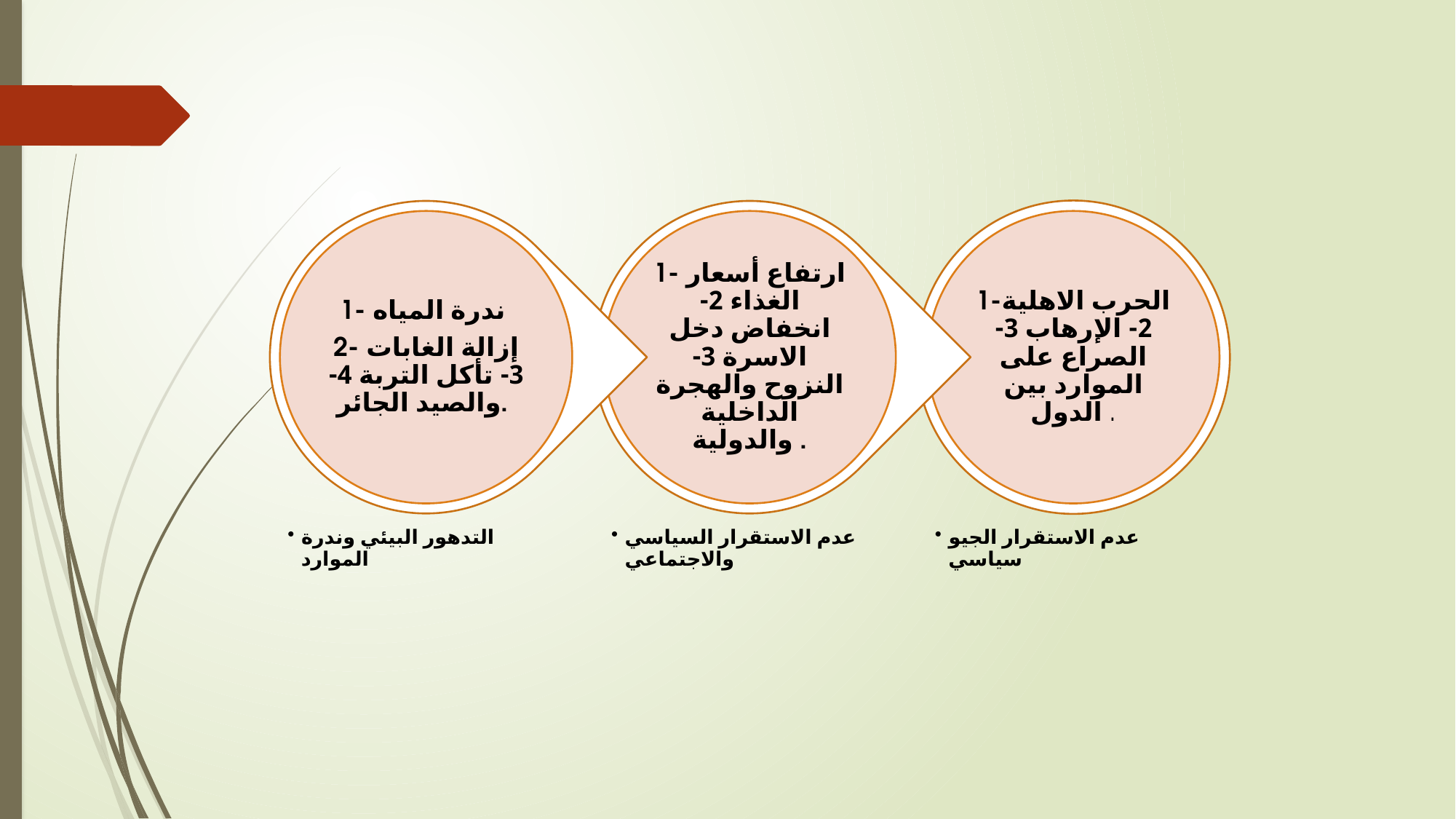

1-الحرب الاهلية 2- الإرهاب 3- الصراع على الموارد بين الدول .
عدم الاستقرار الجيو سياسي
1- ارتفاع أسعار الغذاء 2- انخفاض دخل الاسرة 3- النزوح والهجرة الداخلية والدولية .
عدم الاستقرار السياسي والاجتماعي
1- ندرة المياه
2- إزالة الغابات 3- تأكل التربة 4- والصيد الجائر.
التدهور البيئي وندرة الموارد